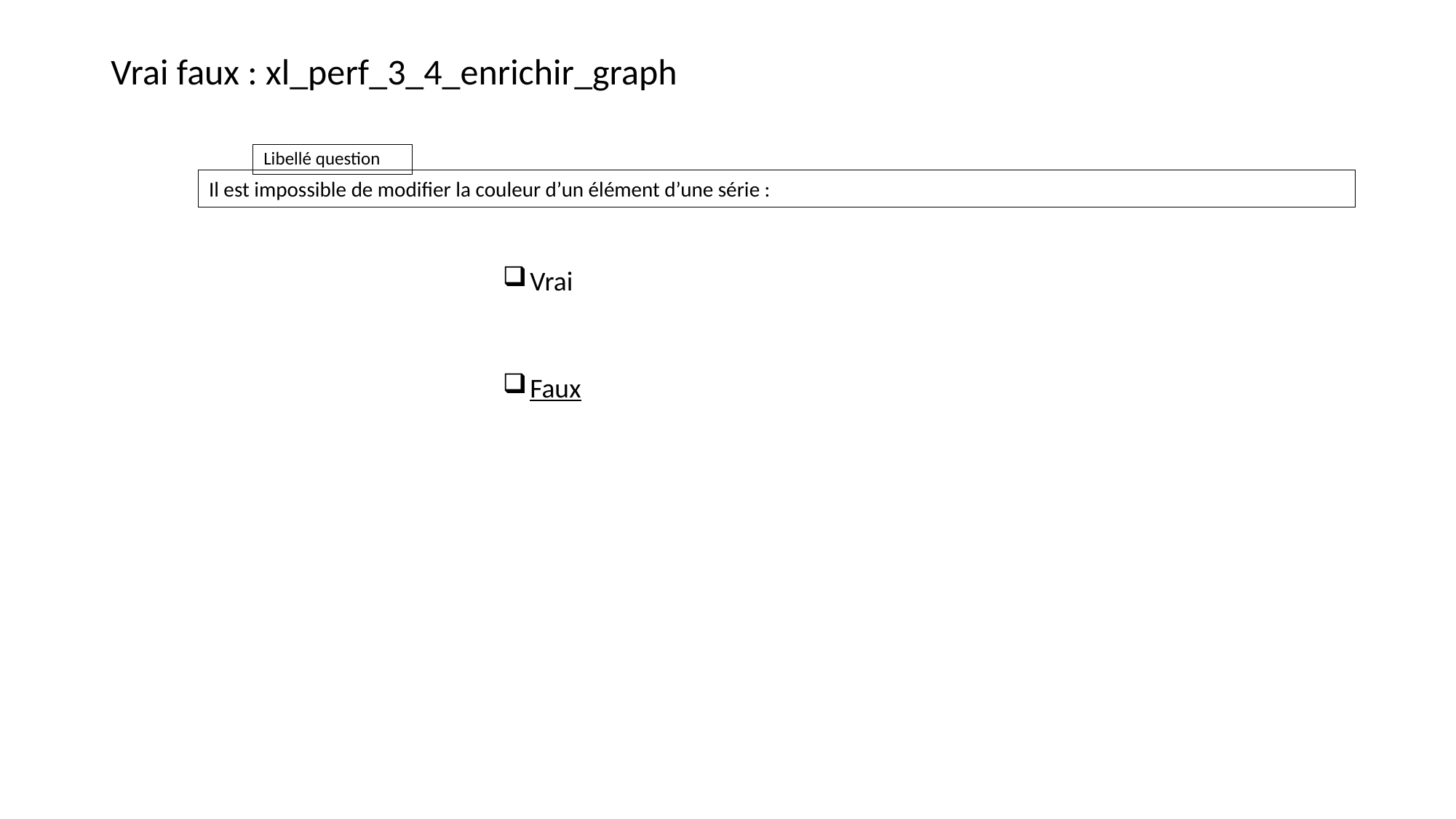

# Vrai faux : xl_perf_3_4_enrichir_graph
Il est impossible de modifier la couleur d’un élément d’une série :
Vrai
Faux